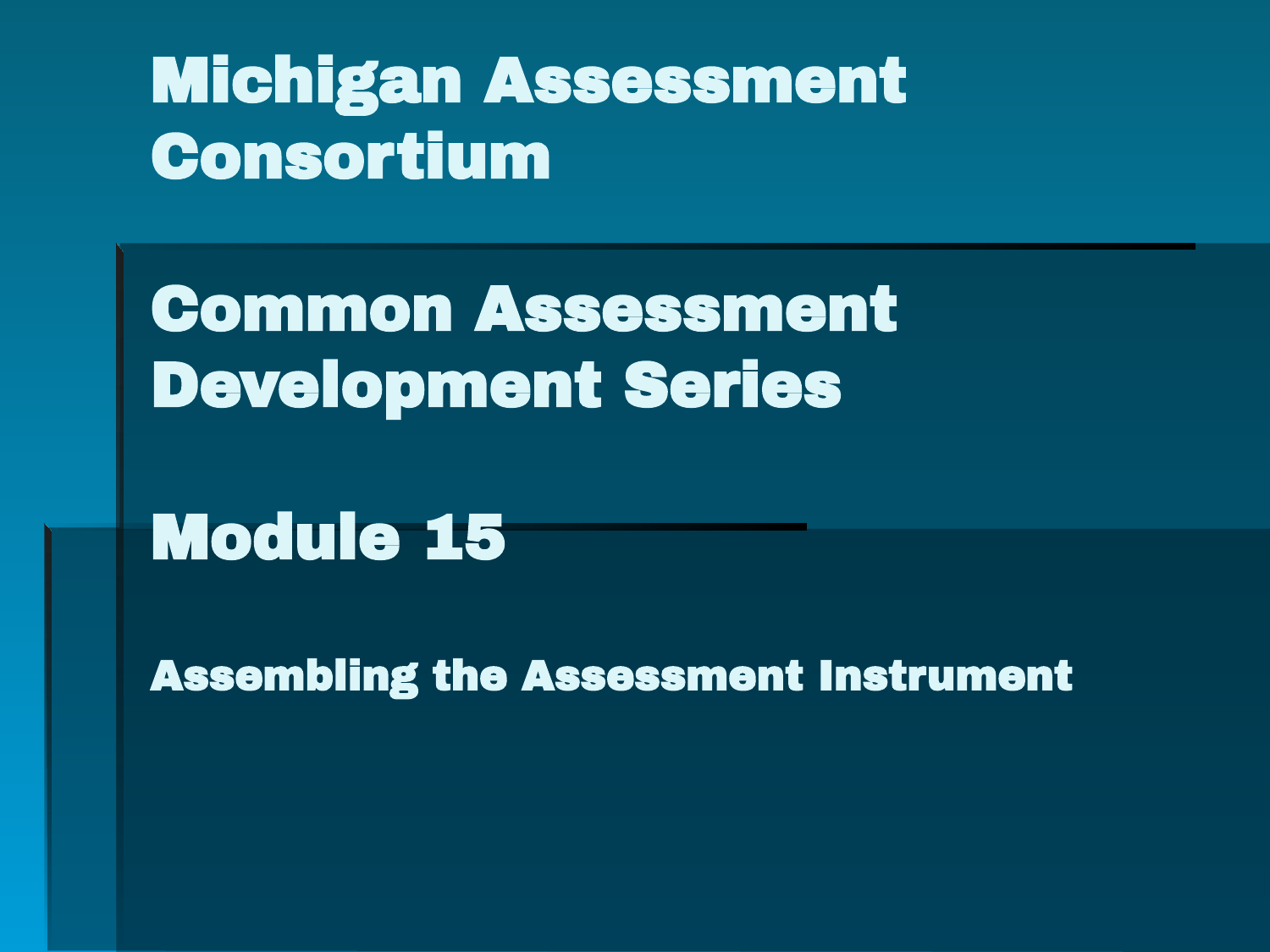

# Michigan Assessment Consortium Common Assessment Development Series Module 15 Assembling the Assessment Instrument